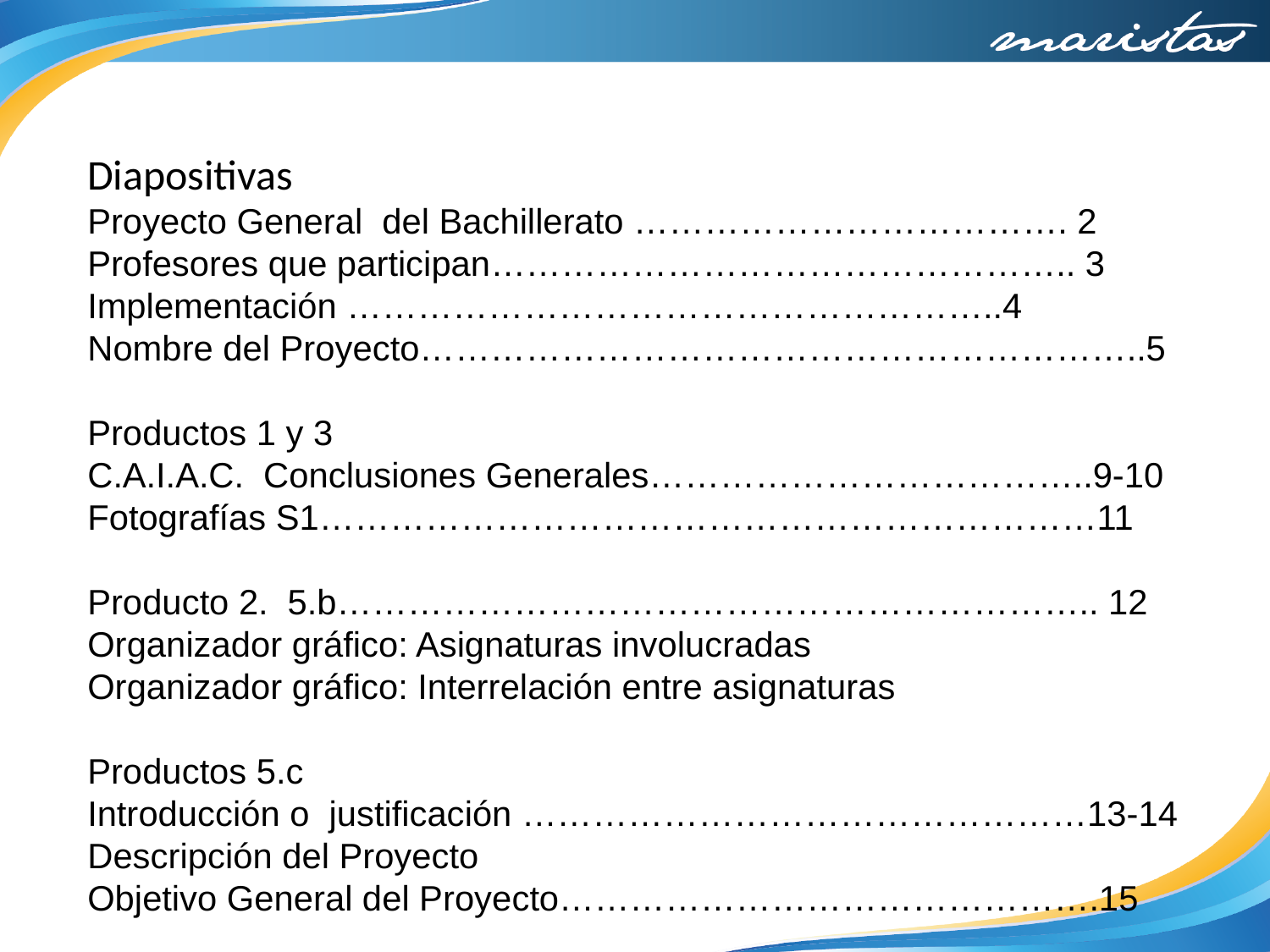

#

Diapositivas
Proyecto General  del Bachillerato ………………………………. 2
Profesores que participan………………………………………….. 3
Implementación ………………………………………………..4
Nombre del Proyecto……………………………………………………..5

Productos 1 y 3
C.A.I.A.C.  Conclusiones Generales………………………………..9-10
Fotografías S1…………………………………………………………11

Producto 2.  5.b……………………………………………………….. 12
Organizador gráfico: Asignaturas involucradas
Organizador gráfico: Interrelación entre asignaturas

Productos 5.c
Introducción o  justificación …………………………………………13-14
Descripción del Proyecto
Objetivo General del Proyecto……………………………………….15